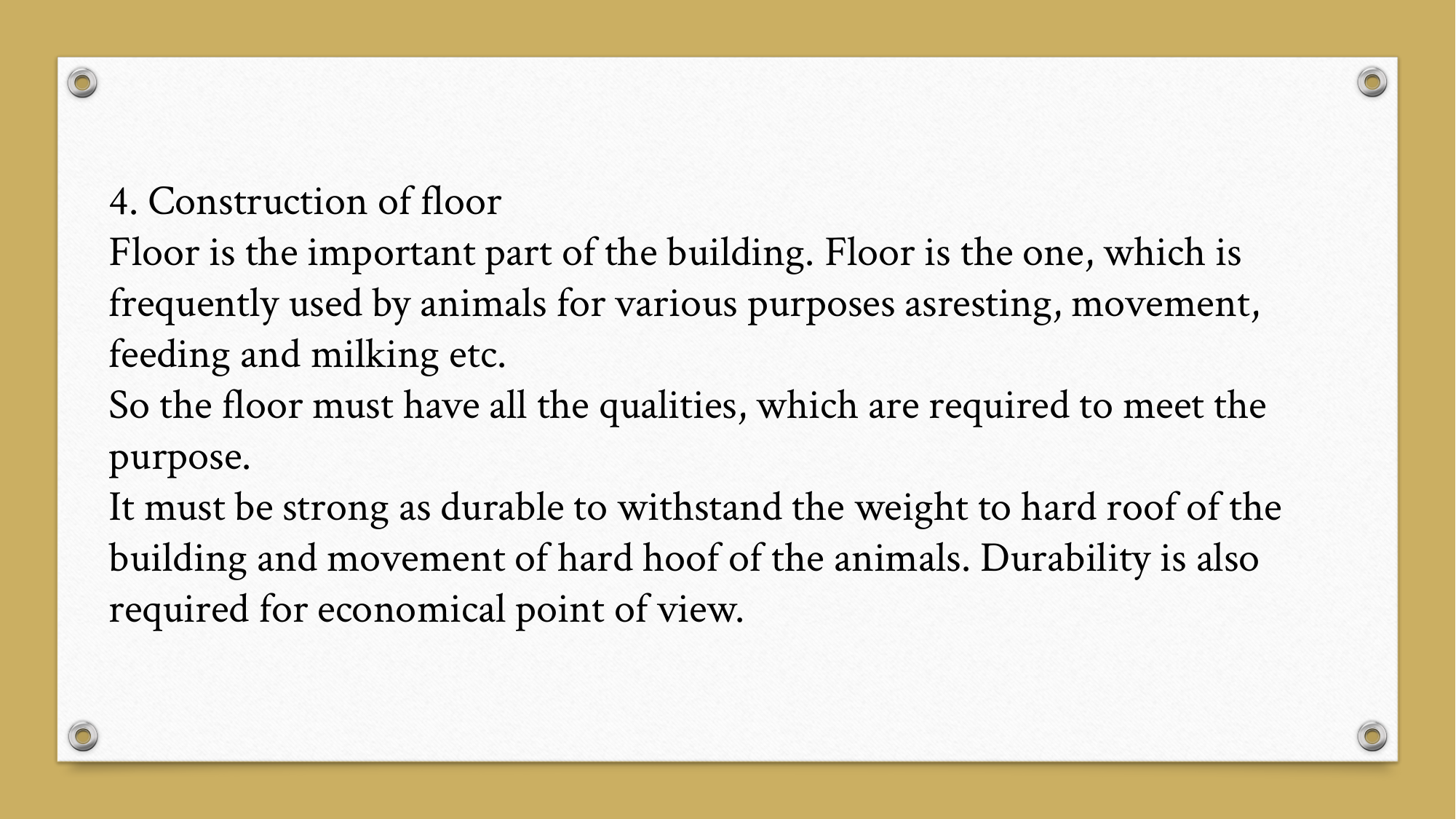

4. Construction of floor
Floor is the important part of the building. Floor is the one, which is frequently used by animals for various purposes asresting, movement, feeding and milking etc.
So the floor must have all the qualities, which are required to meet the purpose.
It must be strong as durable to withstand the weight to hard roof of the building and movement of hard hoof of the animals. Durability is also required for economical point of view.